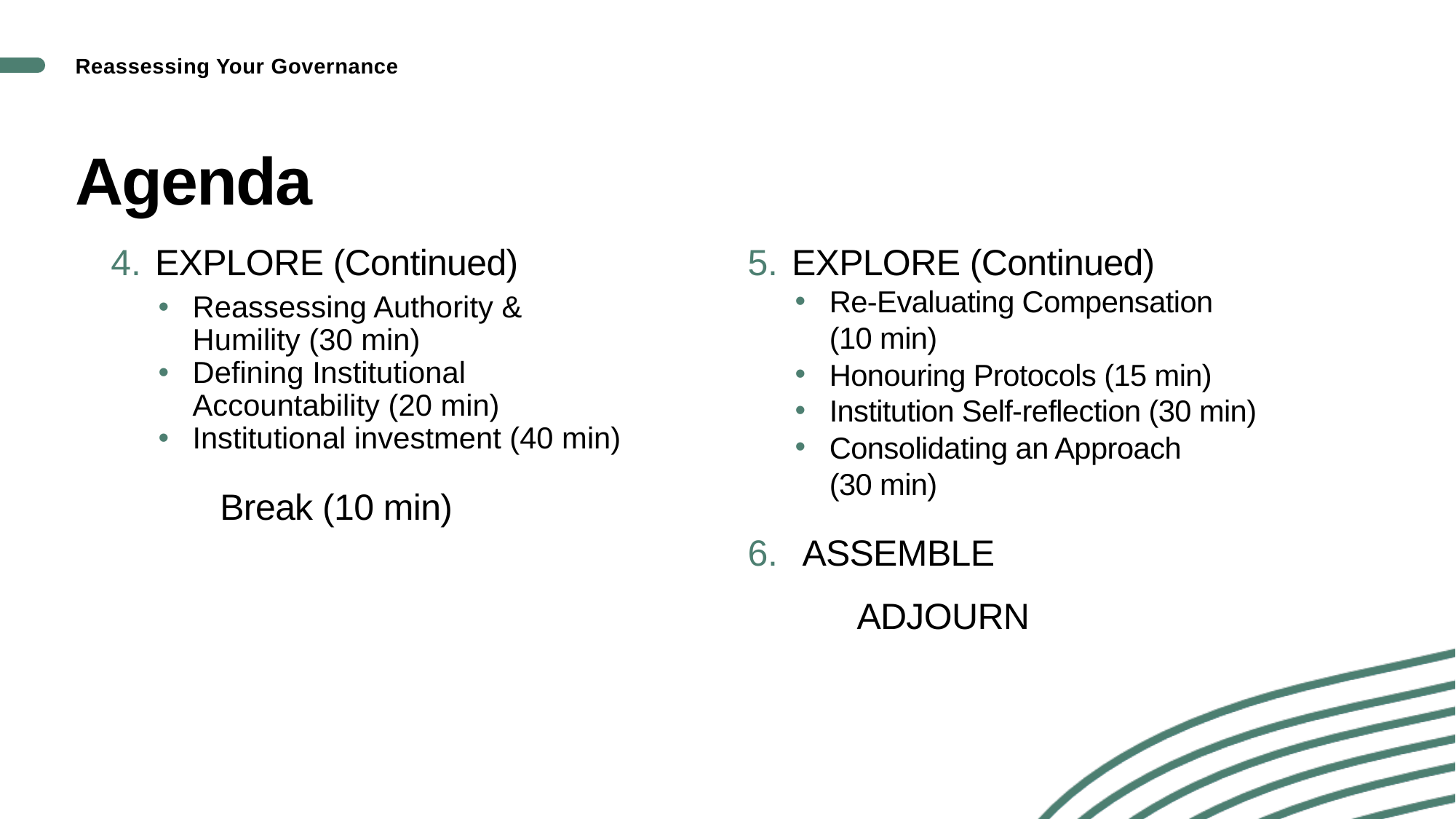

Reassessing Your Governance
# Agenda
EXPLORE (Continued)
Reassessing Authority & Humility (30 min)
Defining Institutional Accountability (20 min)
Institutional investment (40 min)
	Break (10 min)

EXPLORE (Continued)
Re-Evaluating Compensation
(10 min)
Honouring Protocols (15 min)
Institution Self-reflection (30 min)
Consolidating an Approach
(30 min)
ASSEMBLE
	ADJOURN